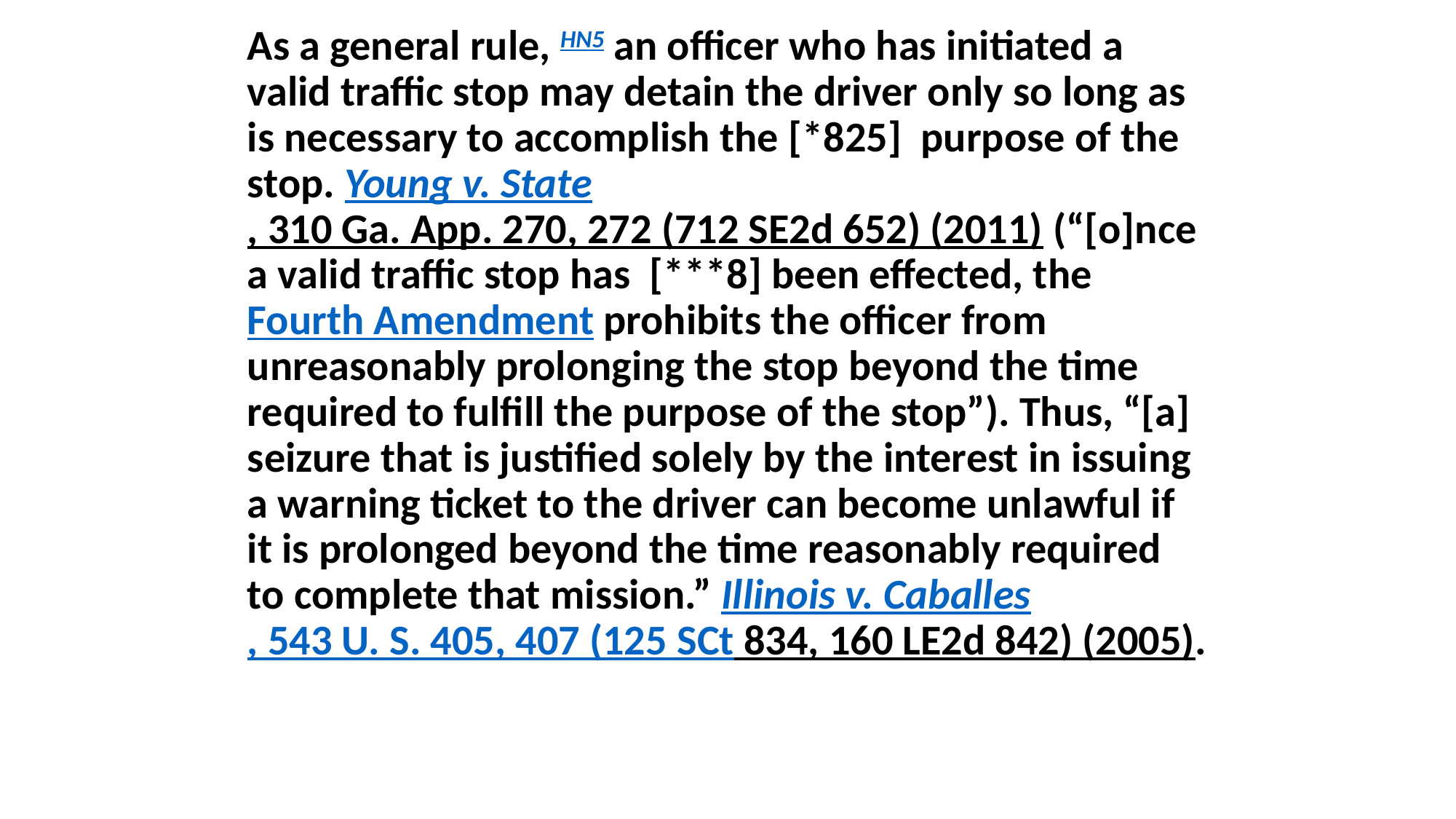

As a general rule, HN5 an officer who has initiated a valid traffic stop may detain the driver only so long as is necessary to accomplish the [*825]  purpose of the stop. Young v. State, 310 Ga. App. 270, 272 (712 SE2d 652) (2011) (“[o]nce a valid traffic stop has  [***8] been effected, the Fourth Amendment prohibits the officer from unreasonably prolonging the stop beyond the time required to fulfill the purpose of the stop”). Thus, “[a] seizure that is justified solely by the interest in issuing a warning ticket to the driver can become unlawful if it is prolonged beyond the time reasonably required to complete that mission.” Illinois v. Caballes, 543 U. S. 405, 407 (125 SCt 834, 160 LE2d 842) (2005).

#